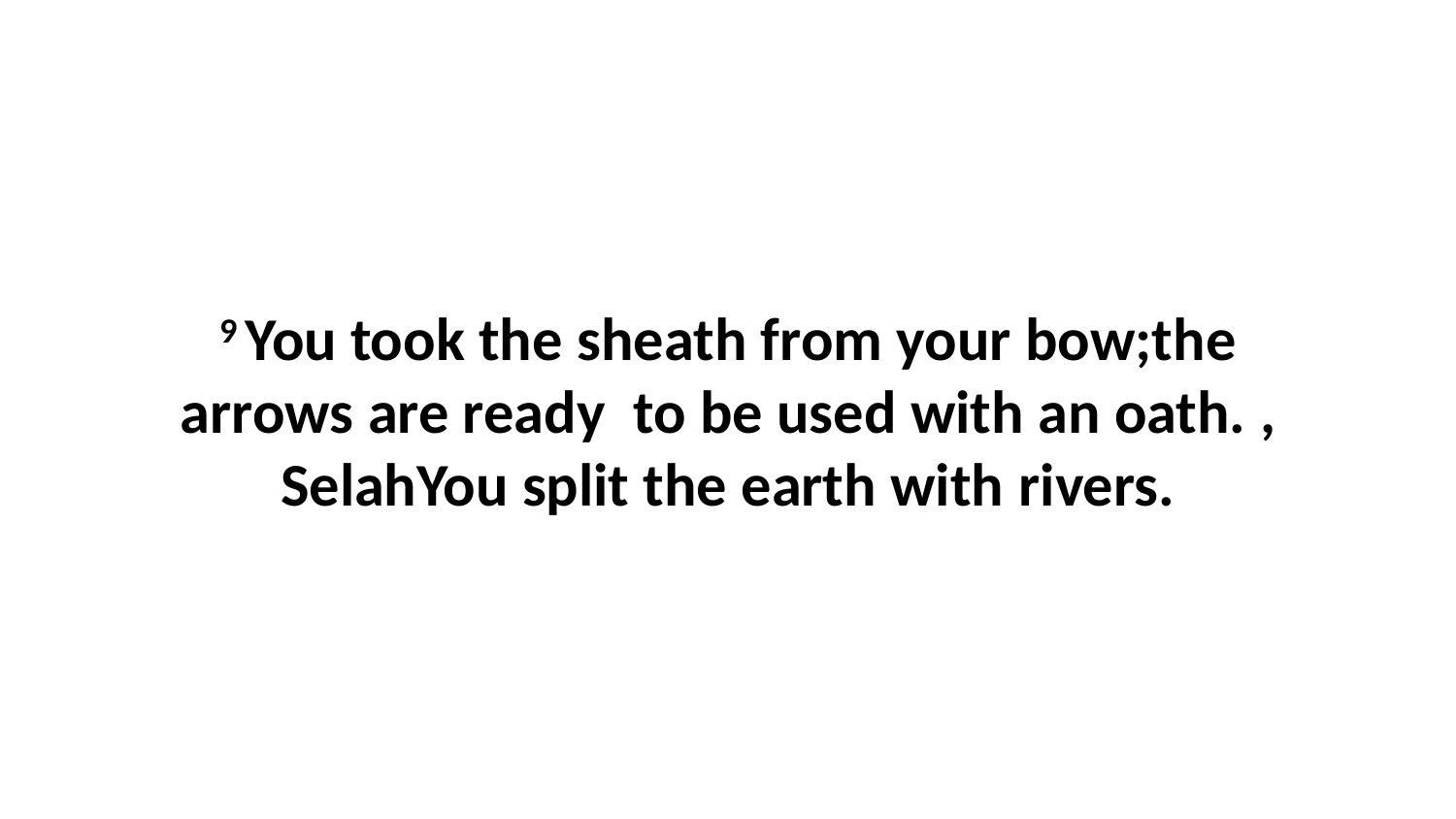

9 You took the sheath from your bow;the arrows are ready  to be used with an oath. , SelahYou split the earth with rivers.